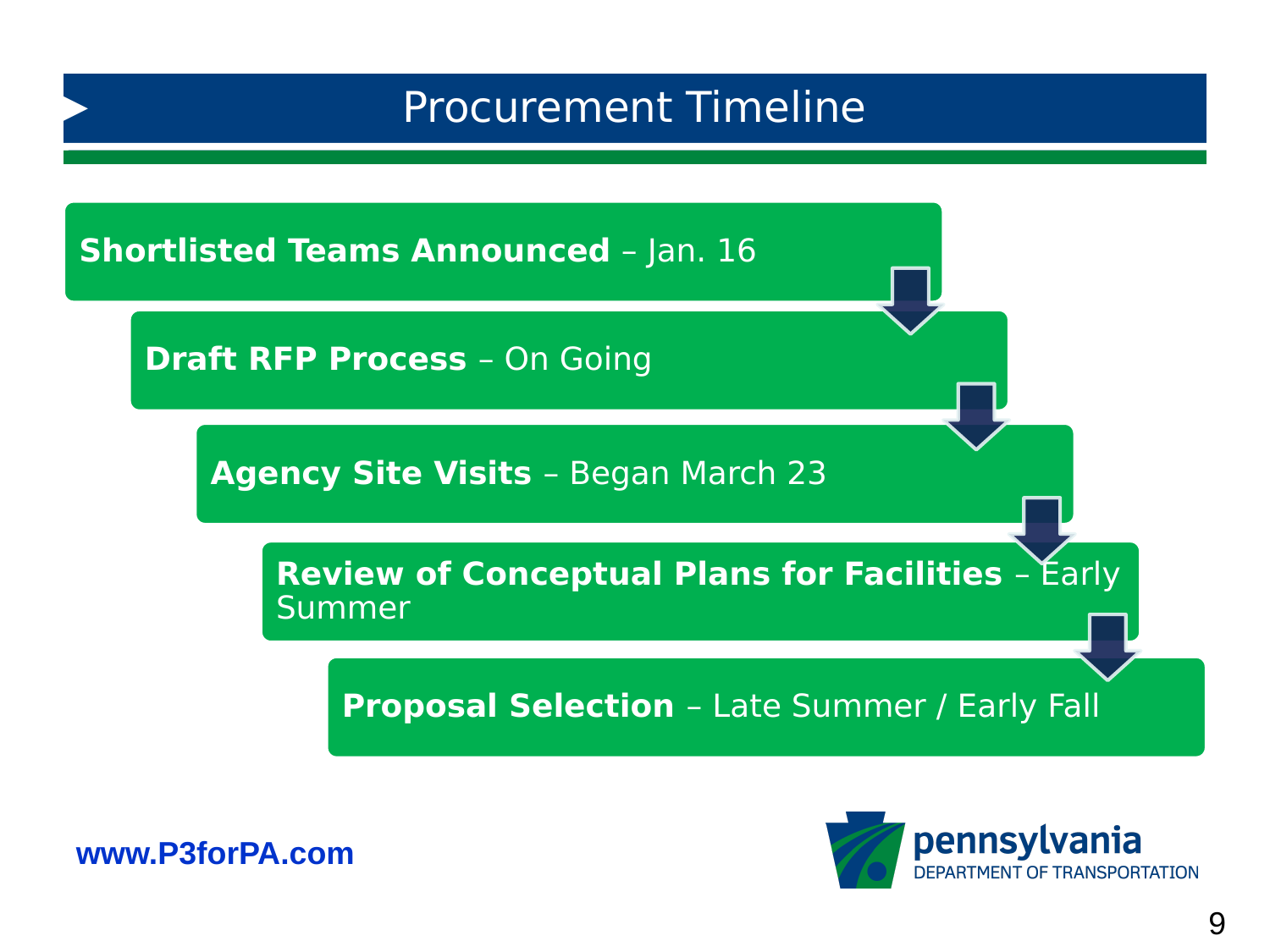

Procurement Timeline
Shortlisted Teams Announced – Jan. 16
Draft RFP Process – On Going
Agency Site Visits – Began March 23
Review of Conceptual Plans for Facilities – Early Summer
Proposal Selection – Late Summer / Early Fall